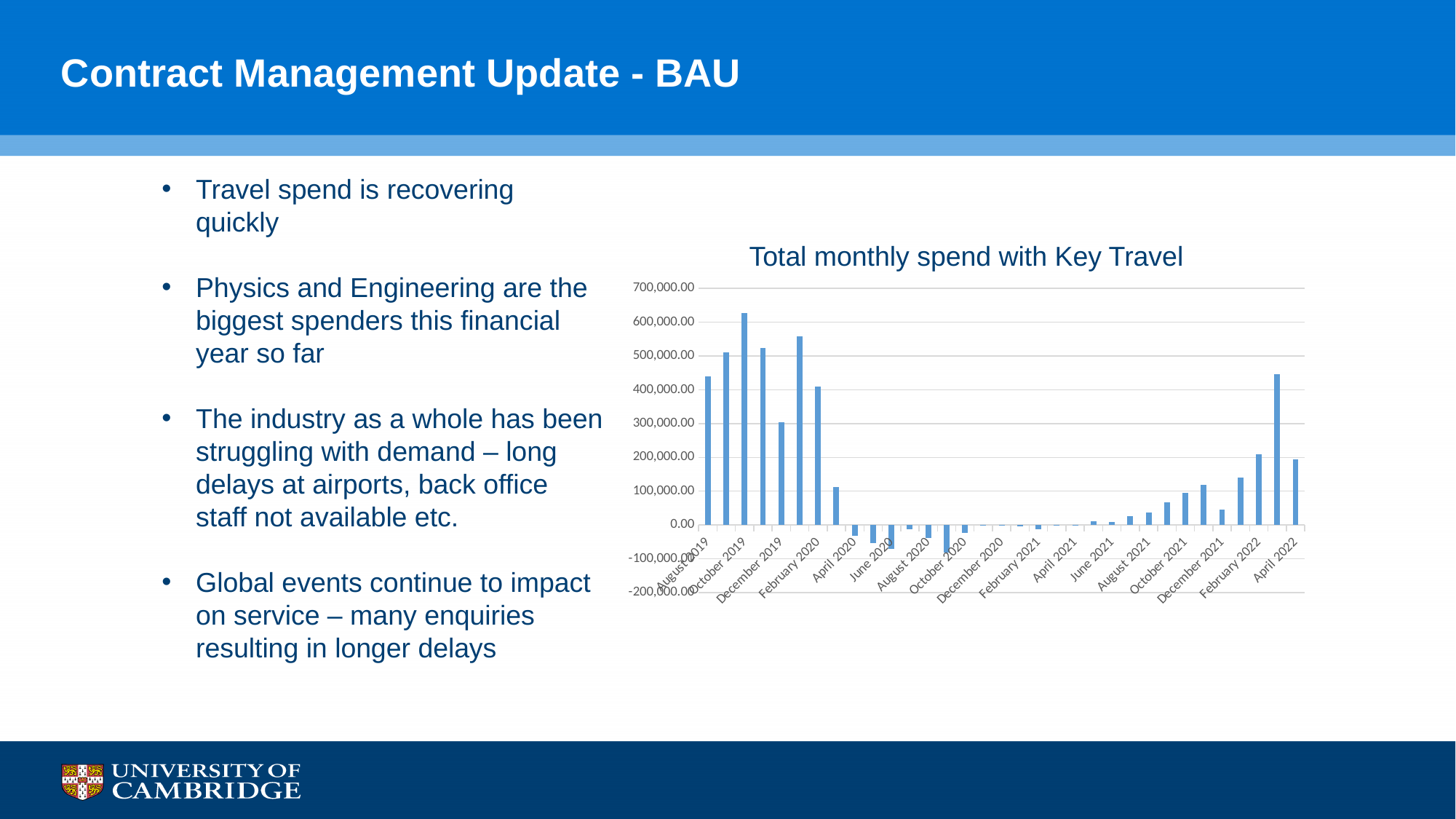

# Contract Management Update - BAU
Travel spend is recovering quickly
Physics and Engineering are the biggest spenders this financial year so far
The industry as a whole has been struggling with demand – long delays at airports, back office staff not available etc.
Global events continue to impact on service – many enquiries resulting in longer delays

Total monthly spend with Key Travel

### Chart

| Category | Travel Spend |
|---|---|
| 43678 | 438829.69 |
| 43709 | 510791.7 |
| 43739 | 627105.02 |
| 43770 | 524720.65 |
| 43800 | 304632.72 |
| 43831 | 558308.13 |
| 43862 | 409924.87 |
| 43891 | 111817.17 |
| 43922 | -31798.01 |
| 43952 | -52839.56 |
| 43983 | -70075.07 |
| 44013 | -13234.58 |
| 44044 | -38094.54 |
| 44075 | -81870.39 |
| 44105 | -23324.52 |
| 44136 | -821.85 |
| 44166 | -1102.2 |
| 44197 | -3948.53 |
| 44228 | -12160.7 |
| 44256 | -845.05 |
| 44287 | -1739.49 |
| 44317 | 10244.41 |
| 44348 | 8367.9 |
| 44378 | 25042.82 |
| 44409 | 36321.69 |
| 44440 | 67938.64 |
| 44470 | 95528.87 |
| 44501 | 118251.55 |
| 44531 | 44581.12 |
| 44562 | 139438.17 |
| 44593 | 209320.58 |
| 44621 | 445730.46 |
| 44652 | 193515.2 |